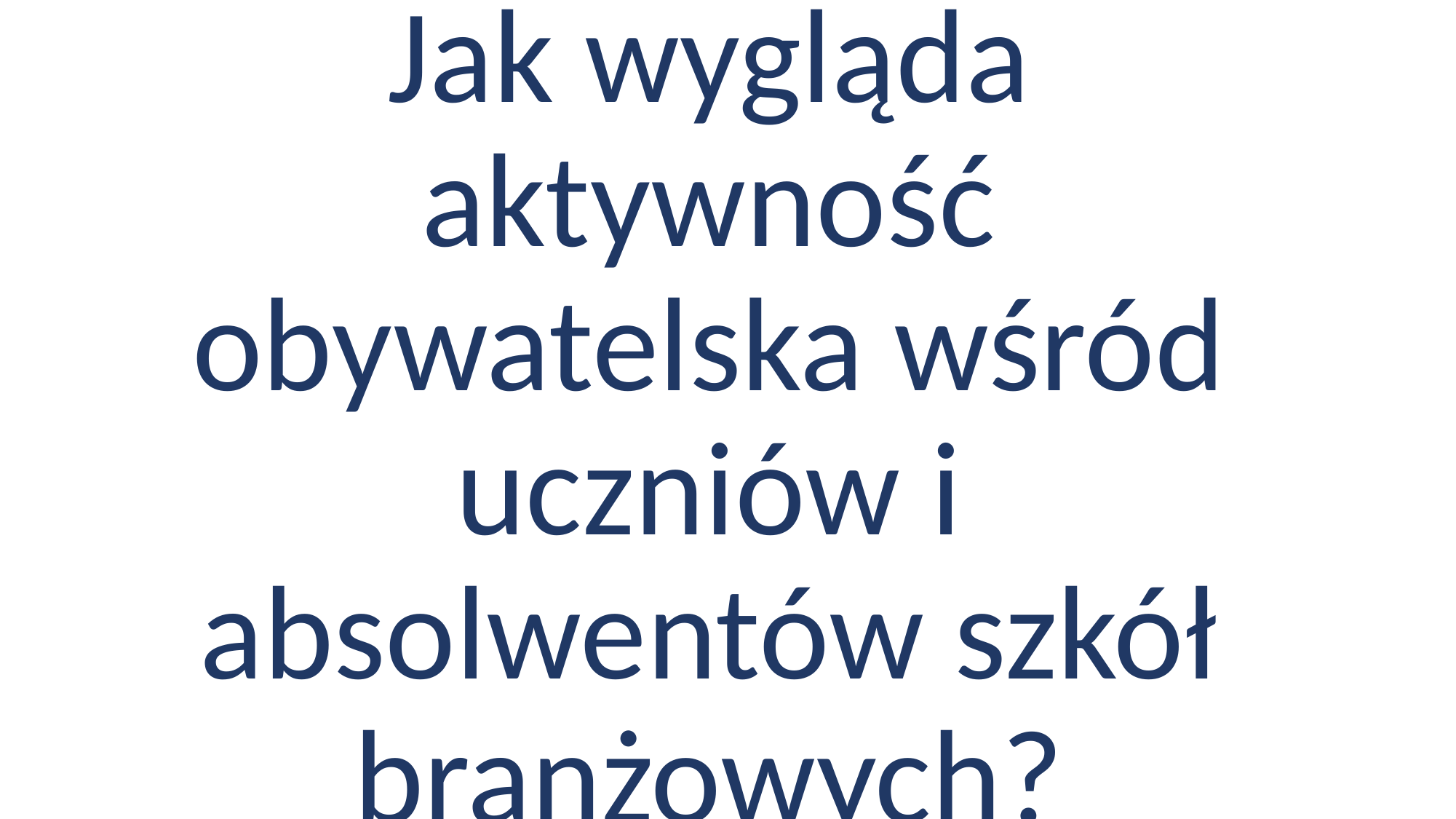

# Jak wygląda aktywność obywatelska wśród uczniów i absolwentów szkół branżowych?